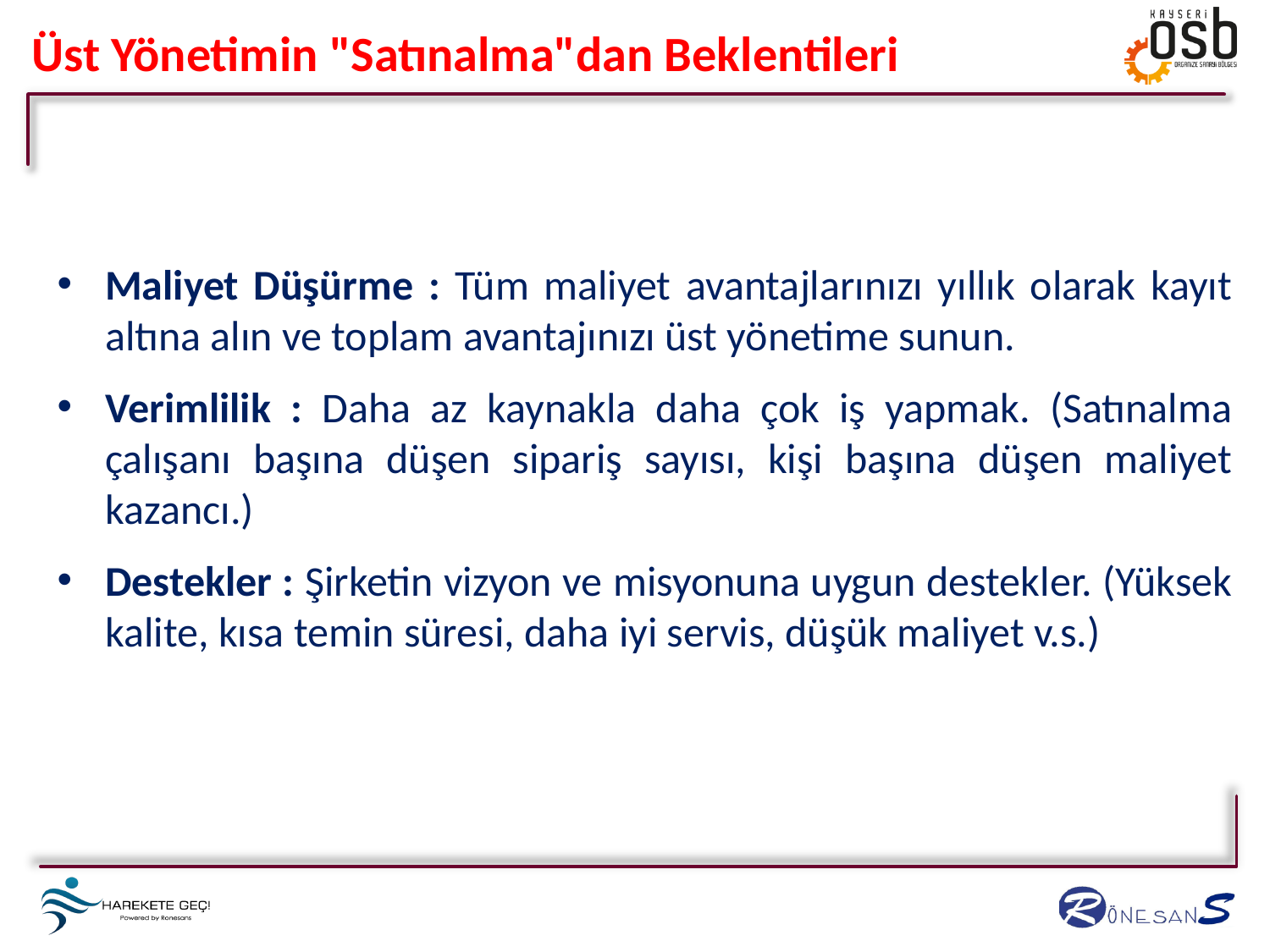

Üst Yönetimin "Satınalma"dan Beklentileri
Maliyet Düşürme : Tüm maliyet avantajlarınızı yıllık olarak kayıt altına alın ve toplam avantajınızı üst yönetime sunun.
Verimlilik : Daha az kaynakla daha çok iş yapmak. (Satınalma çalışanı başına düşen sipariş sayısı, kişi başına düşen maliyet kazancı.)
Destekler : Şirketin vizyon ve misyonuna uygun destekler. (Yüksek kalite, kısa temin süresi, daha iyi servis, düşük maliyet v.s.)